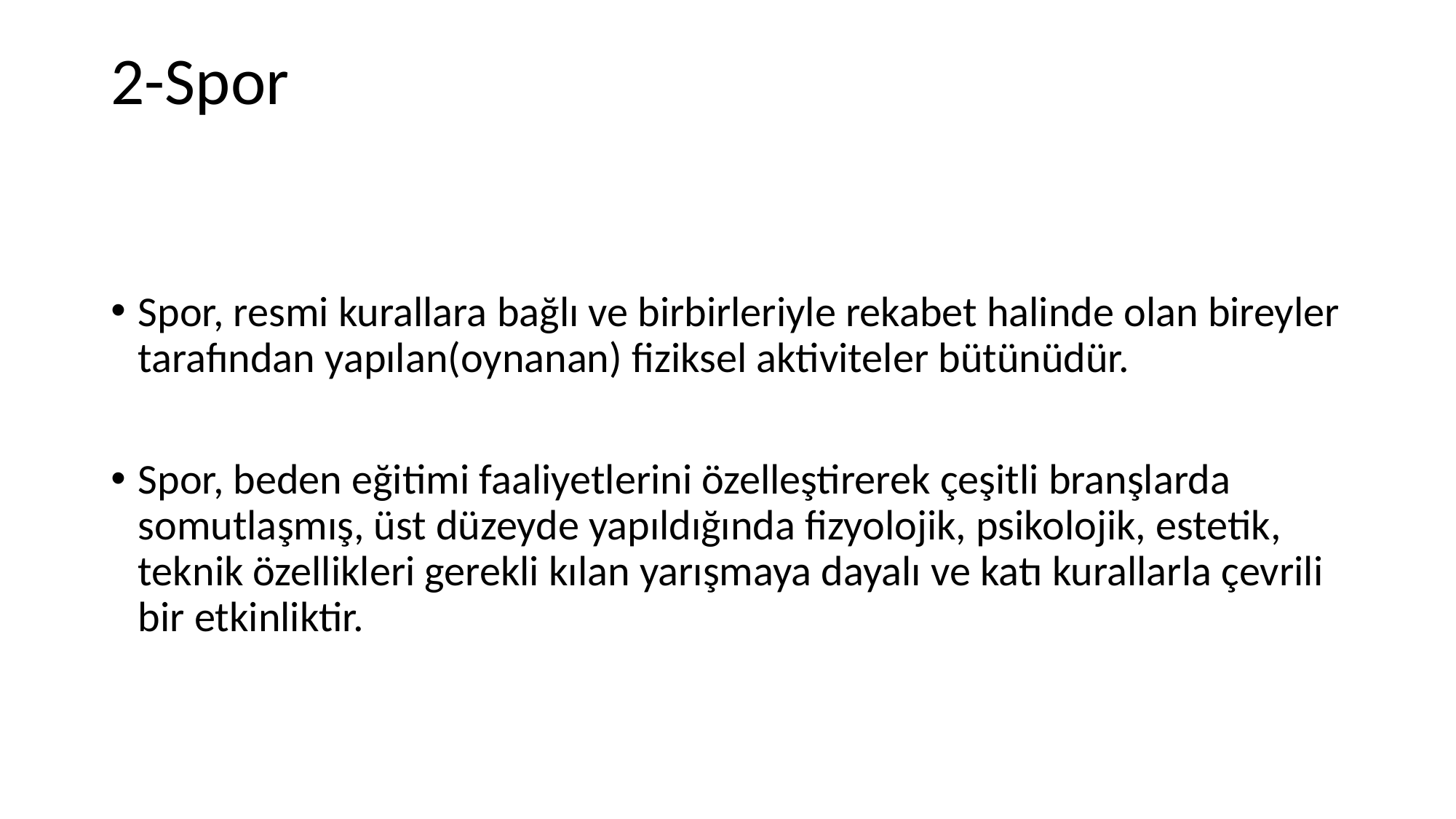

# 2-Spor

Spor, resmi kurallara bağlı ve birbirleriyle rekabet halinde olan bireyler tarafından yapılan(oynanan) fiziksel aktiviteler bütünüdür.

Spor, beden eğitimi faaliyetlerini özelleştirerek çeşitli branşlarda somutlaşmış, üst düzeyde yapıldığında fizyolojik, psikolojik, estetik, teknik özellikleri gerekli kılan yarışmaya dayalı ve katı kurallarla çevrili bir etkinliktir.